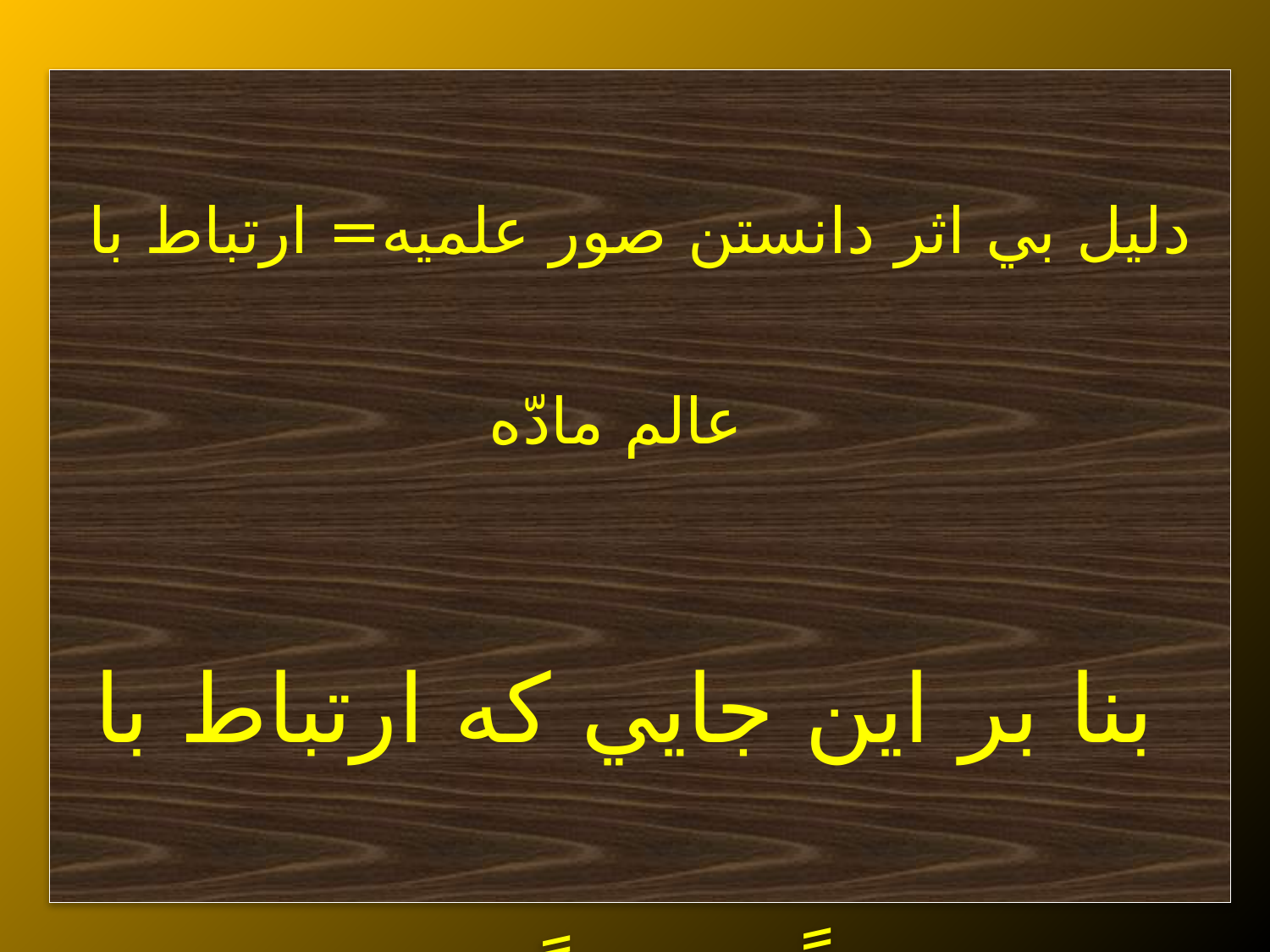

دليل بي اثر دانستن صور علميه= ارتباط با عالم مادّه
 بنا بر اين جايي كه ارتباط با مادّه ذاتاً و فعلاً وجود ندارد (عالم تجرّد عقلي) علم حصولي نيز تحقّق نمي‌يابد.